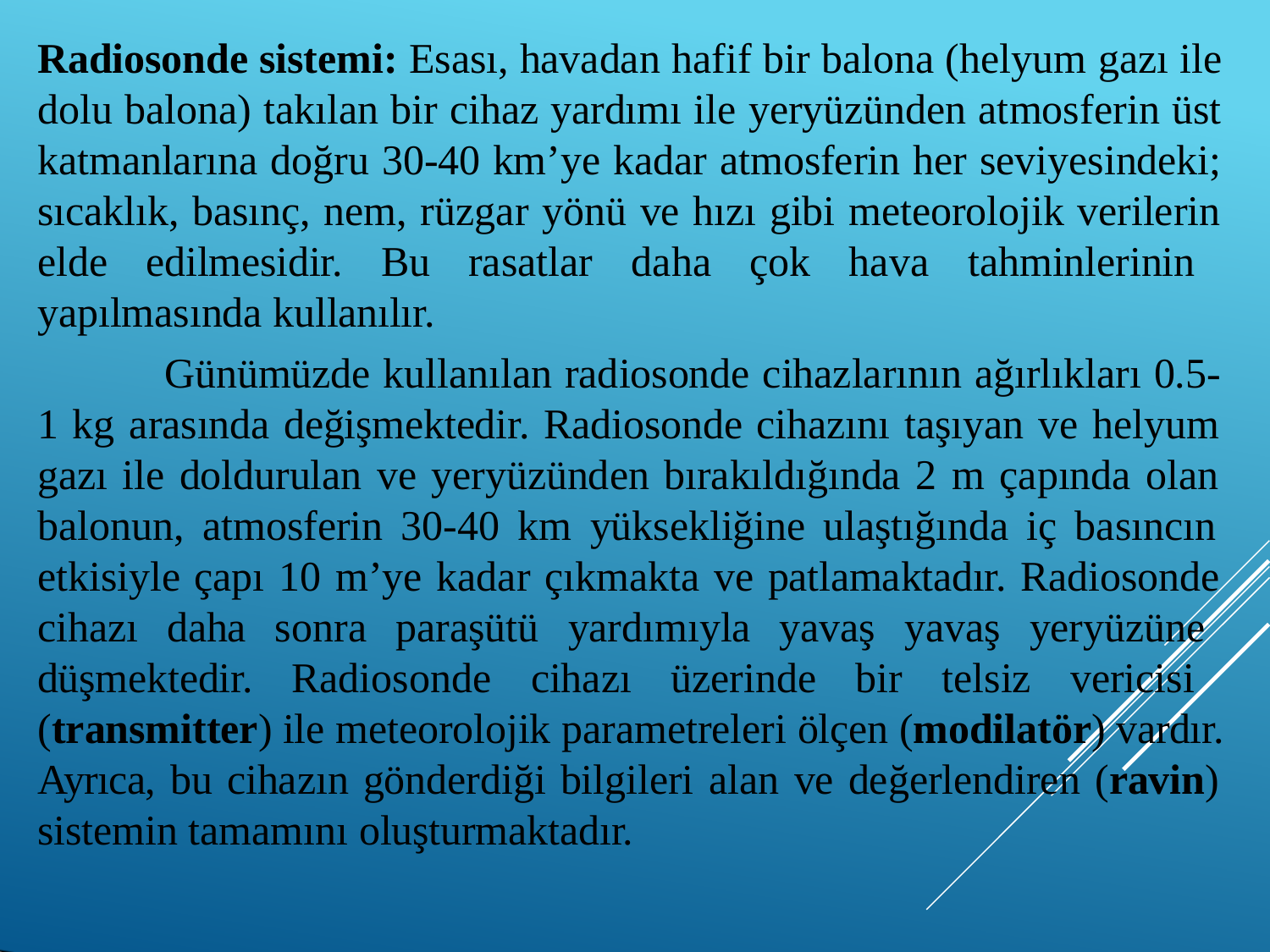

Radiosonde sistemi: Esası, havadan hafif bir balona (helyum gazı ile  dolu balona) takılan bir cihaz yardımı ile yeryüzünden atmosferin üst  katmanlarına doğru 30-40 km’ye kadar atmosferin her seviyesindeki;  sıcaklık, basınç, nem, rüzgar yönü ve hızı gibi meteorolojik verilerin  elde edilmesidir. Bu rasatlar daha çok hava tahminlerinin  yapılmasında kullanılır.
Günümüzde kullanılan radiosonde cihazlarının ağırlıkları 0.5-  1 kg arasında değişmektedir. Radiosonde cihazını taşıyan ve helyum  gazı ile doldurulan ve yeryüzünden bırakıldığında 2 m çapında olan  balonun, atmosferin 30-40 km yüksekliğine ulaştığında iç basıncın  etkisiyle çapı 10 m’ye kadar çıkmakta ve patlamaktadır. Radiosonde  cihazı daha sonra paraşütü yardımıyla yavaş yavaş yeryüzüne  düşmektedir. Radiosonde cihazı üzerinde bir telsiz vericisi  (transmitter) ile meteorolojik parametreleri ölçen (modilatör) vardır.  Ayrıca, bu cihazın gönderdiği bilgileri alan ve değerlendiren (ravin)  sistemin tamamını oluşturmaktadır.